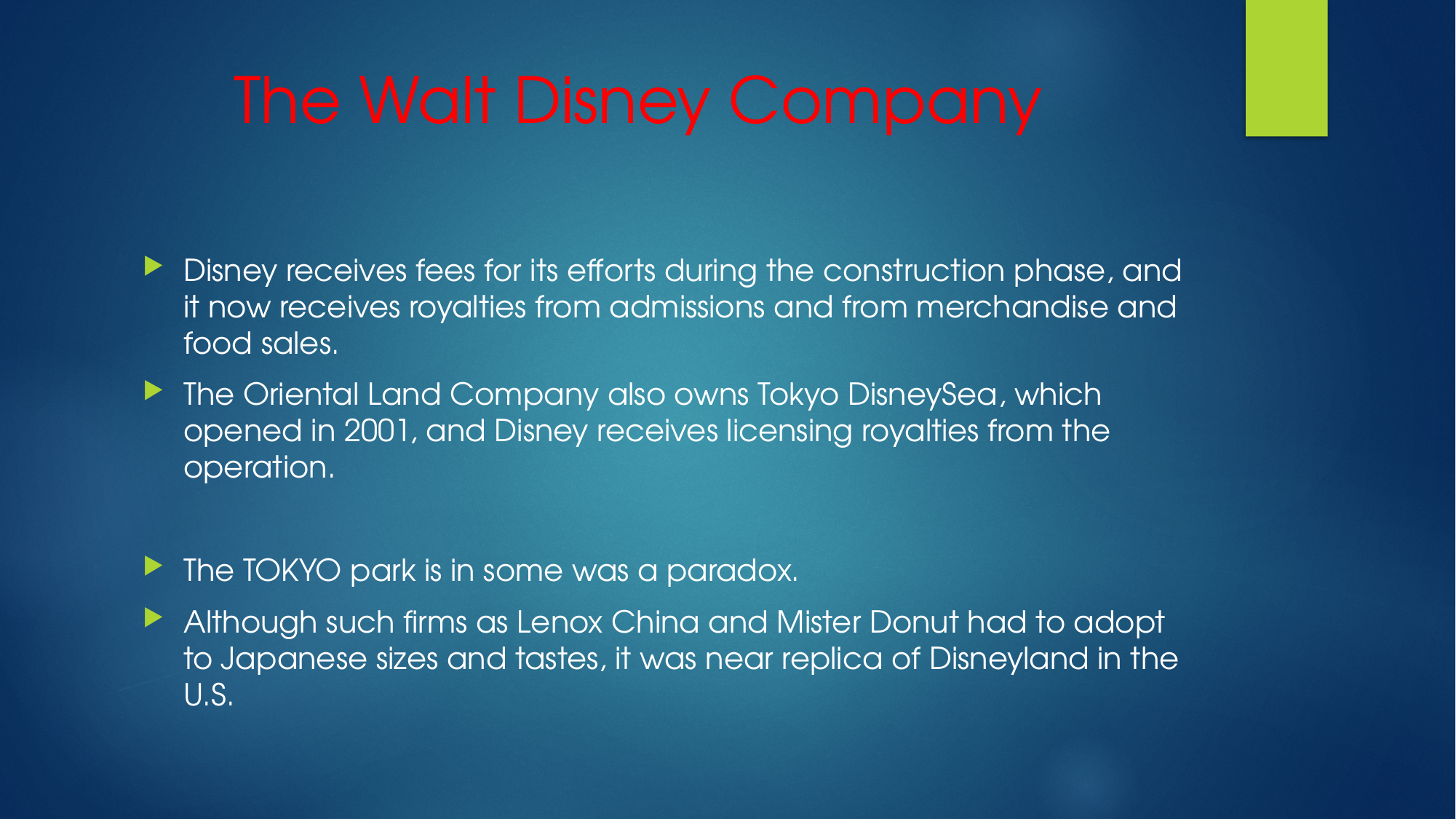

# The Walt Disney Company
Disney receives fees for its efforts during the construction phase, and it now receives royalties from admissions and from merchandise and food sales.
The Oriental Land Company also owns Tokyo DisneySea, which opened in 2001, and Disney receives licensing royalties from the operation.

The TOKYO park is in some was a paradox.
Although such firms as Lenox China and Mister Donut had to adopt to Japanese sizes and tastes, it was near replica of Disneyland in the U.S.